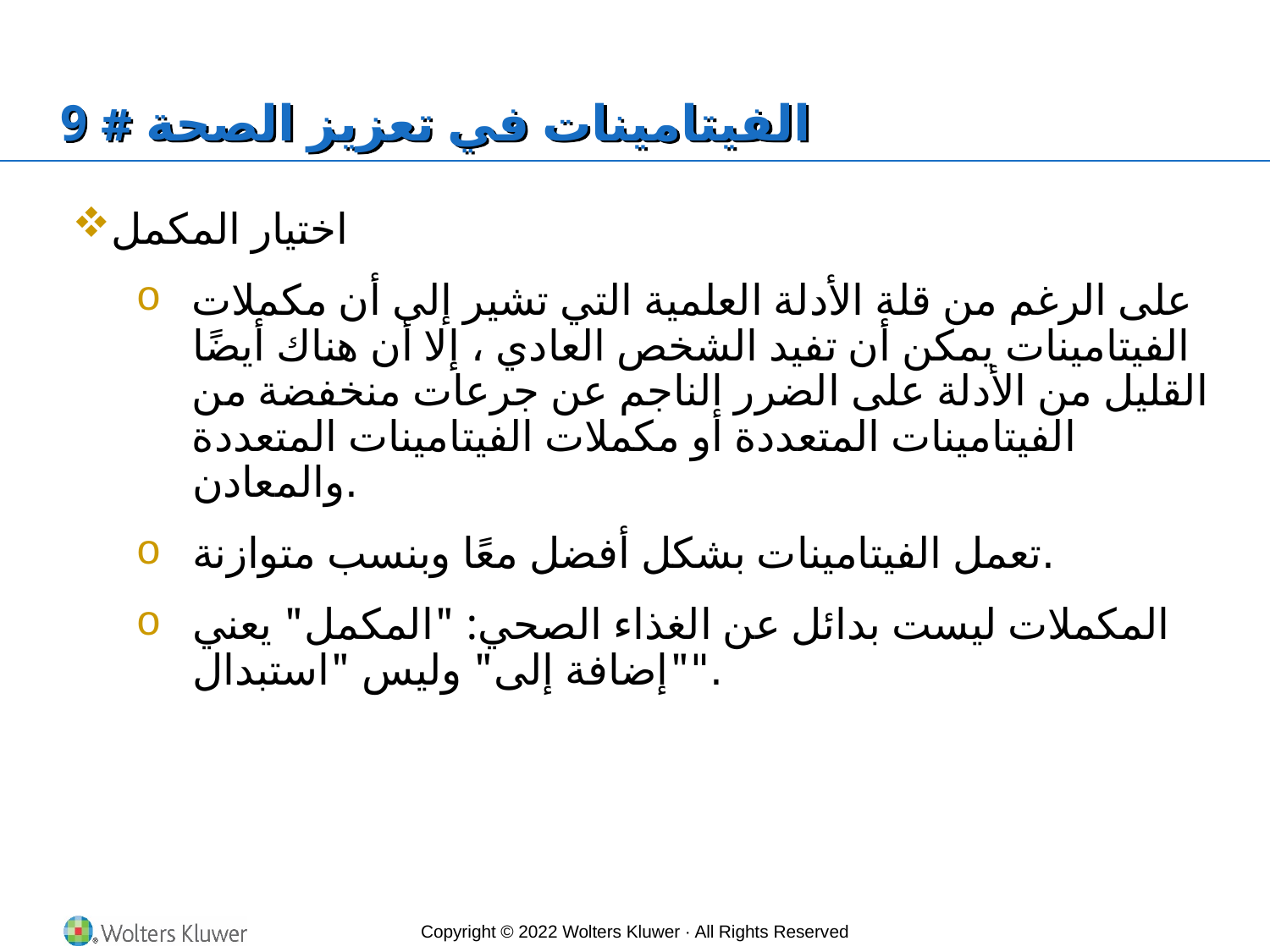

# الفيتامينات في تعزيز الصحة # 9
اختيار المكمل
على الرغم من قلة الأدلة العلمية التي تشير إلى أن مكملات الفيتامينات يمكن أن تفيد الشخص العادي ، إلا أن هناك أيضًا القليل من الأدلة على الضرر الناجم عن جرعات منخفضة من الفيتامينات المتعددة أو مكملات الفيتامينات المتعددة والمعادن.
تعمل الفيتامينات بشكل أفضل معًا وبنسب متوازنة.
المكملات ليست بدائل عن الغذاء الصحي: "المكمل" يعني "إضافة إلى" وليس "استبدال".